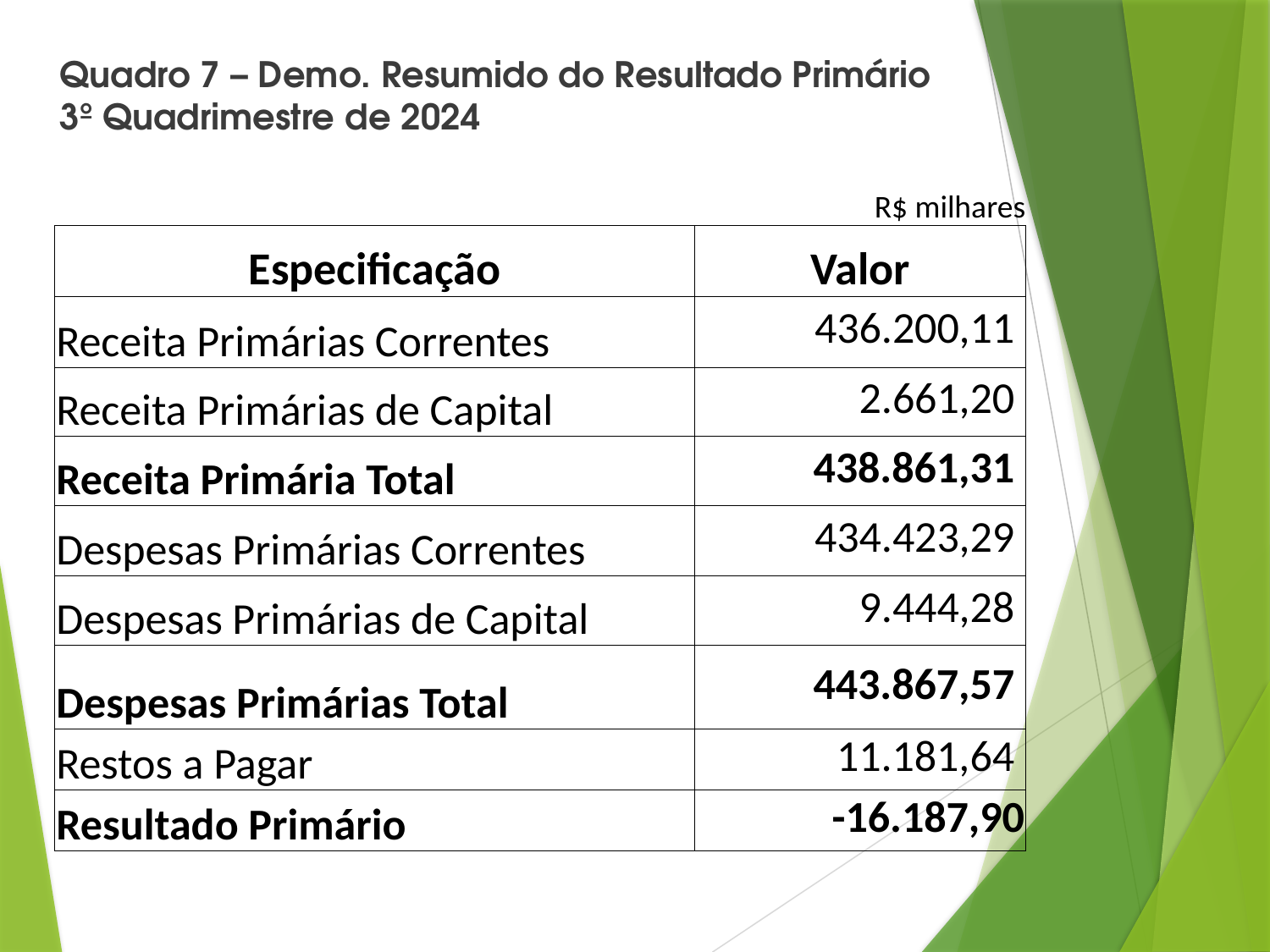

# Quadro 7 – Demo. Resumido do Resultado Primário 3º Quadrimestre de 2024
|  |  |  |  | R$ milhares |
| --- | --- | --- | --- | --- |
| Especificação |  |  |  | Valor |
| Receita Primárias Correntes |  |  |  | 436.200,11 |
| Receita Primárias de Capital |  |  |  | 2.661,20 |
| Receita Primária Total |  |  |  | 438.861,31 |
| Despesas Primárias Correntes |  |  |  | 434.423,29 |
| Despesas Primárias de Capital |  |  |  | 9.444,28 |
| Despesas Primárias Total |  |  |  | 443.867,57 |
| Restos a Pagar |  |  |  | 11.181,64 |
| Resultado Primário |  |  |  | -16.187,90 |